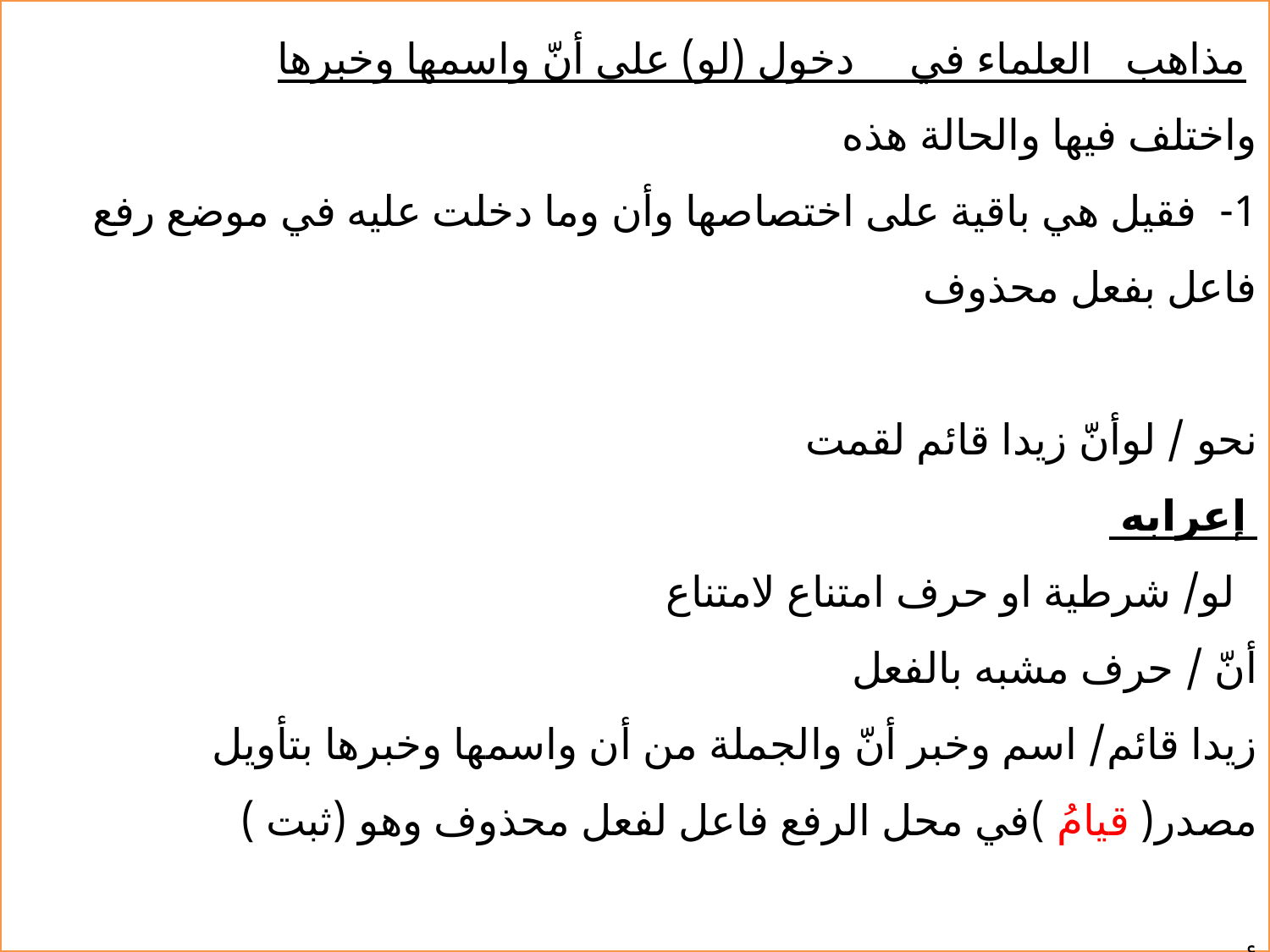

مذاهب   العلماء في     دخول (لو) على أنّ واسمها وخبرها
واختلف فيها والحالة هذه
1-  فقيل هي باقية على اختصاصها وأن وما دخلت عليه في موضع رفع فاعل بفعل محذوف

نحو / لوأنّ زيدا قائم لقمت
 إعرابه
  لو/ شرطية او حرف امتناع لامتناع
أنّ / حرف مشبه بالفعل
زيدا قائم/ اسم وخبر أنّ والجملة من أن واسمها وخبرها بتأويل مصدر( قيامُ )في محل الرفع فاعل لفعل محذوف وهو (ثبت )

أي   لو ثبت قيامُ زيد
33